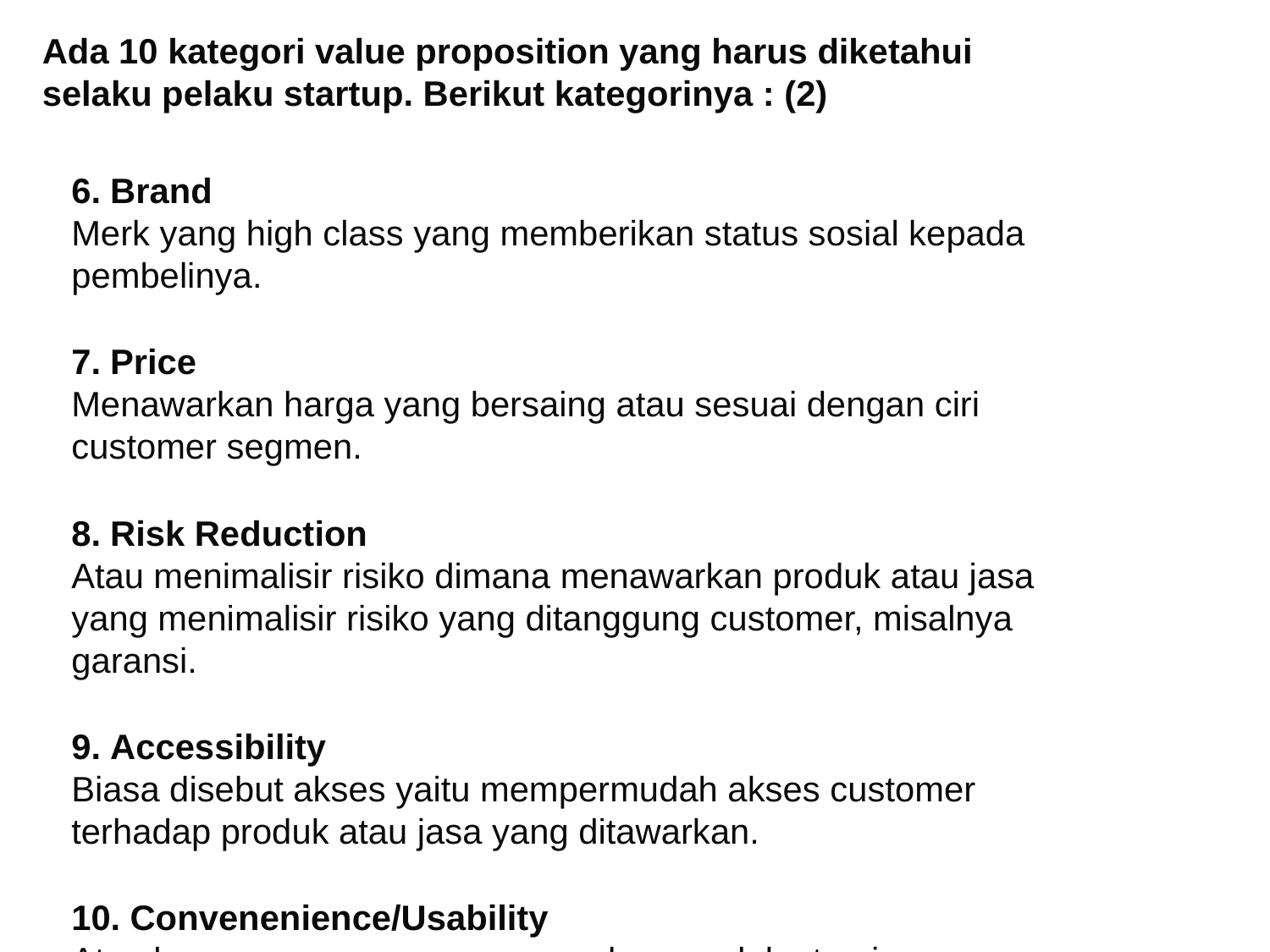

Ada 10 kategori value proposition yang harus diketahui	selaku pelaku startup. Berikut kategorinya : (2)

Brand
Merk yang high class yang memberikan status sosial kepada pembelinya.

Price
Menawarkan harga yang bersaing atau sesuai dengan ciri customer segmen.

Risk Reduction
Atau menimalisir risiko dimana menawarkan produk atau jasa yang menimalisir risiko yang ditanggung customer, misalnya garansi.

Accessibility
Biasa disebut akses yaitu mempermudah akses customer terhadap produk atau jasa yang ditawarkan.

Convenenience/Usability
Atau kenyamanan, yang menawarkan produk atau jasa yang nyaman dan cenderung mempermudah customer.